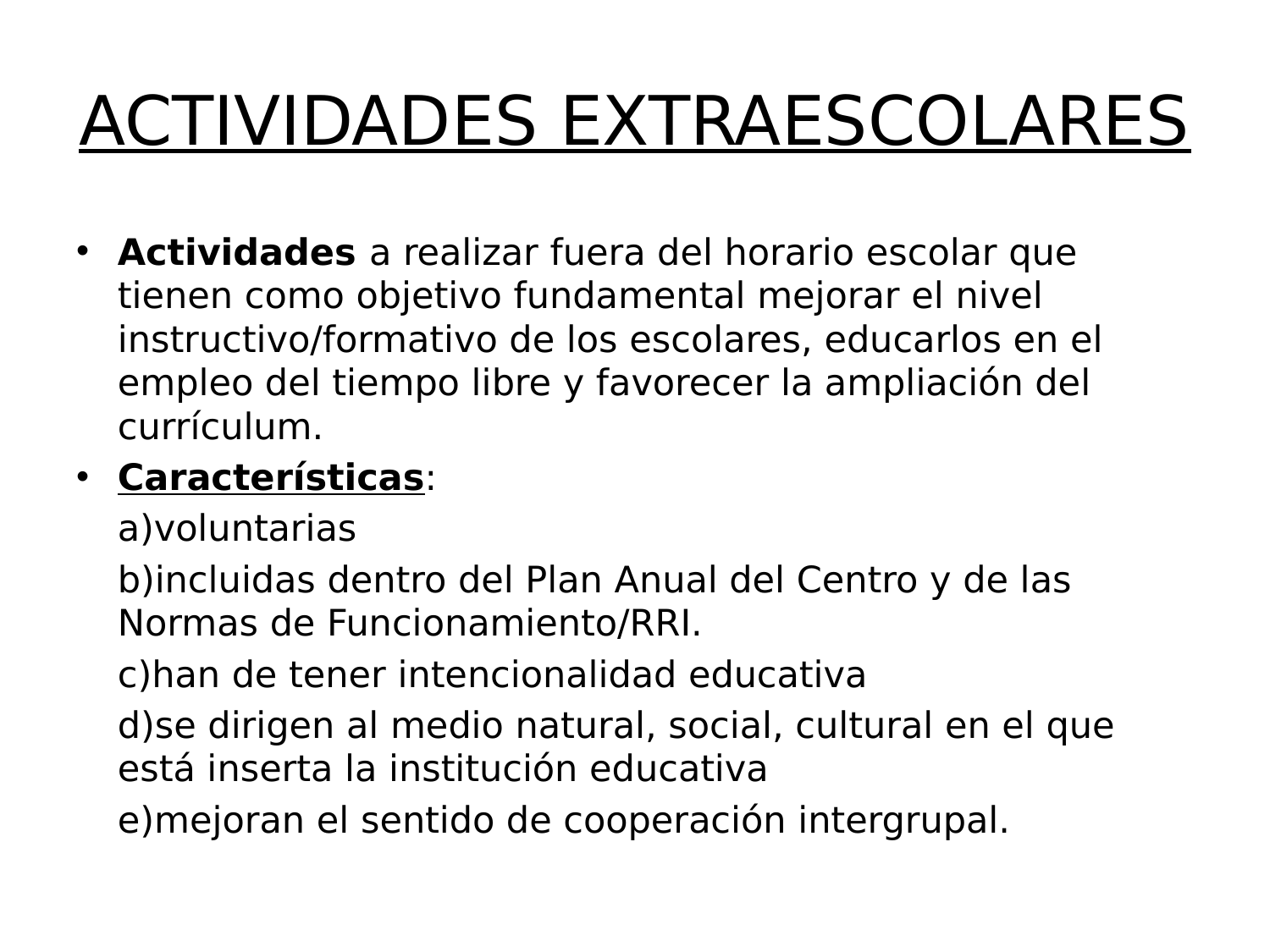

# ACTIVIDADES EXTRAESCOLARES
Actividades a realizar fuera del horario escolar que tienen como objetivo fundamental mejorar el nivel instructivo/formativo de los escolares, educarlos en el empleo del tiempo libre y favorecer la ampliación del currículum.
Características:
	a)voluntarias
	b)incluidas dentro del Plan Anual del Centro y de las Normas de Funcionamiento/RRI.
	c)han de tener intencionalidad educativa
	d)se dirigen al medio natural, social, cultural en el que está inserta la institución educativa
	e)mejoran el sentido de cooperación intergrupal.